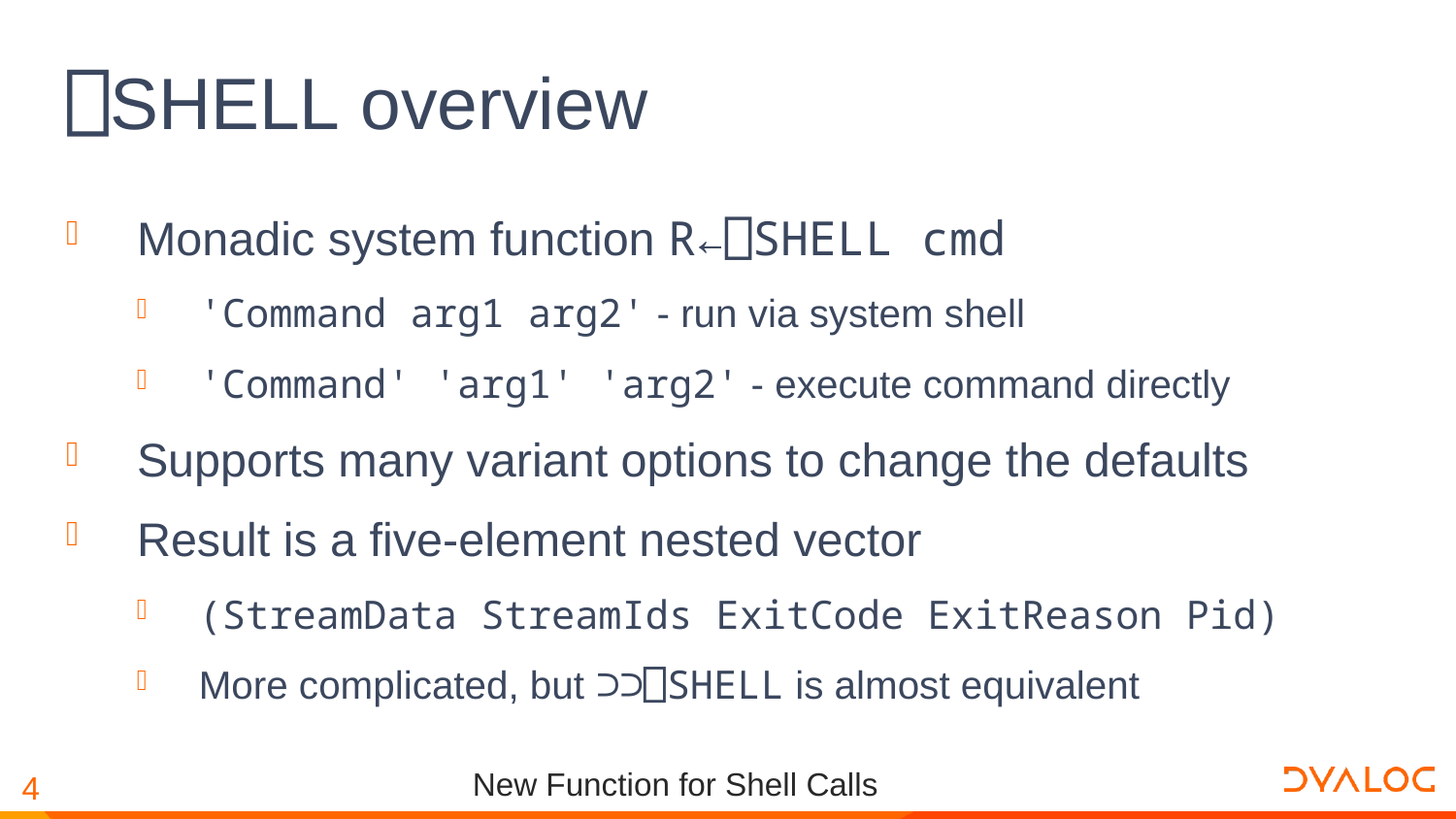

# ⎕SHELL overview
Monadic system function R←⎕SHELL cmd
'Command arg1 arg2' - run via system shell
'Command' 'arg1' 'arg2' - execute command directly
Supports many variant options to change the defaults
Result is a five-element nested vector
(StreamData StreamIds ExitCode ExitReason Pid)
More complicated, but ⊃⊃⎕SHELL is almost equivalent